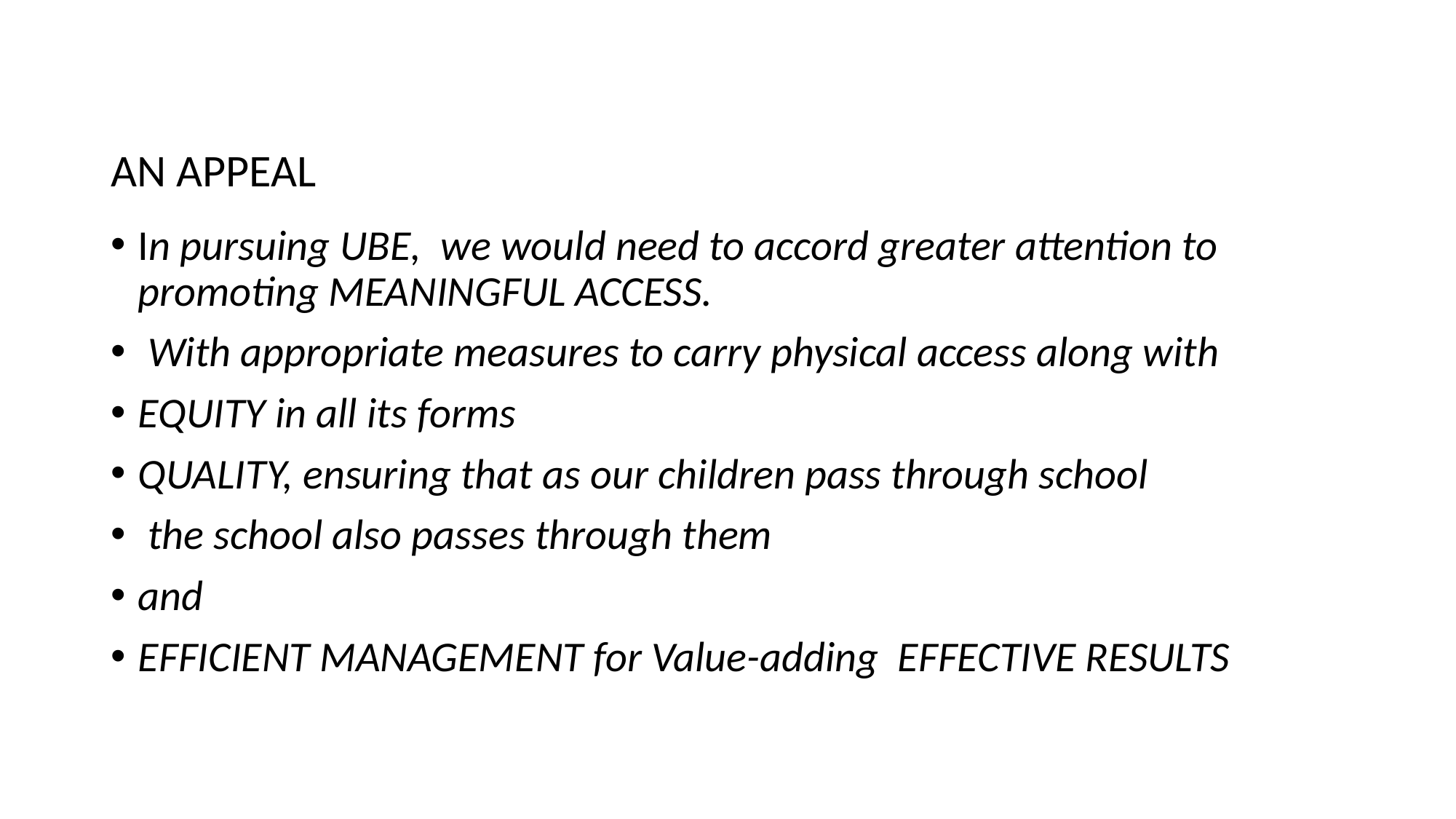

# AN APPEAL
In pursuing UBE,  we would need to accord greater attention to promoting MEANINGFUL ACCESS.
 With appropriate measures to carry physical access along with
EQUITY in all its forms
QUALITY, ensuring that as our children pass through school
 the school also passes through them
and
EFFICIENT MANAGEMENT for Value-adding  EFFECTIVE RESULTS